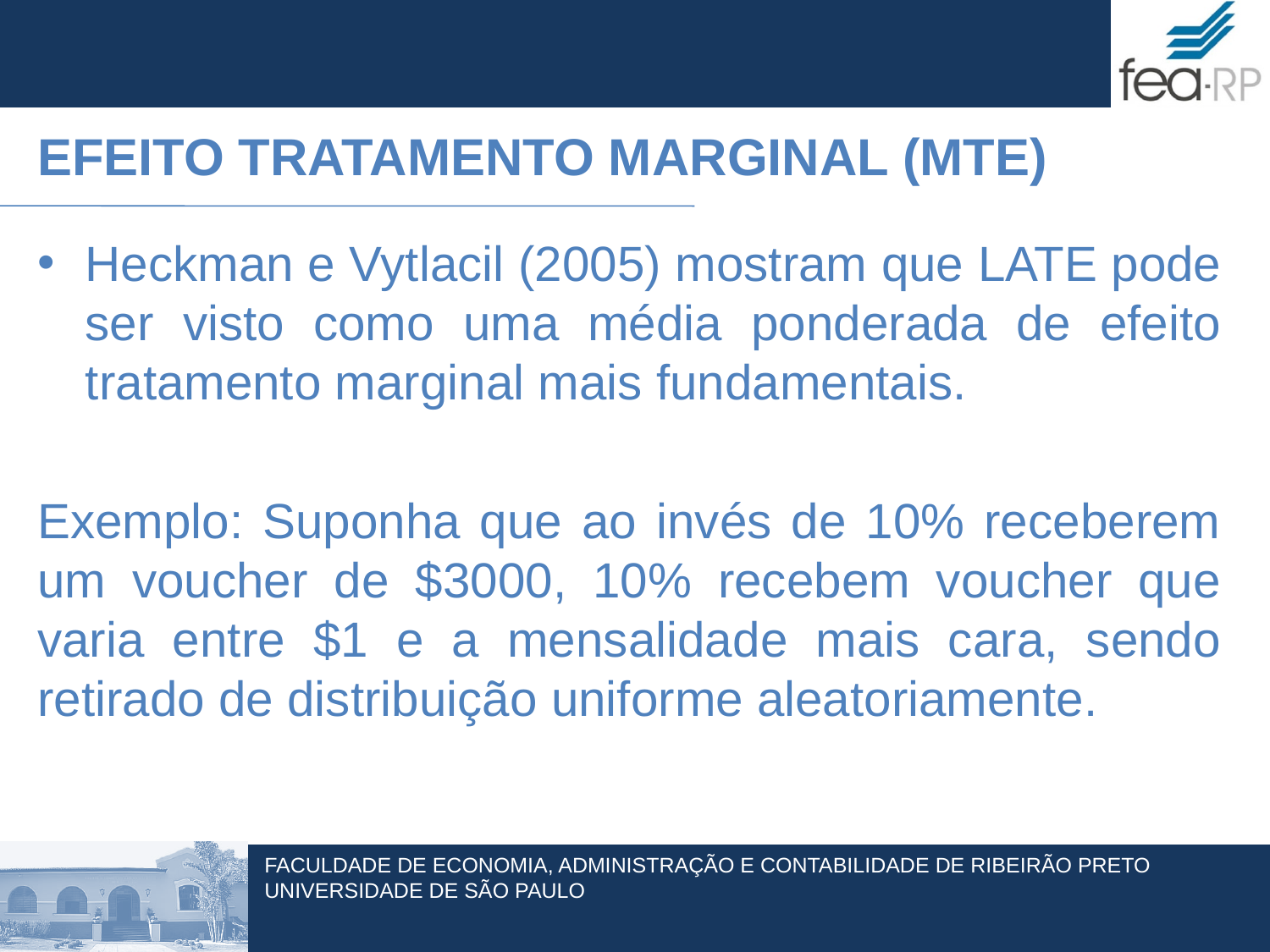

# Efeito Tratamento Marginal (MTE)
Heckman e Vytlacil (2005) mostram que LATE pode ser visto como uma média ponderada de efeito tratamento marginal mais fundamentais.

Exemplo: Suponha que ao invés de 10% receberem um voucher de $3000, 10% recebem voucher que varia entre $1 e a mensalidade mais cara, sendo retirado de distribuição uniforme aleatoriamente.